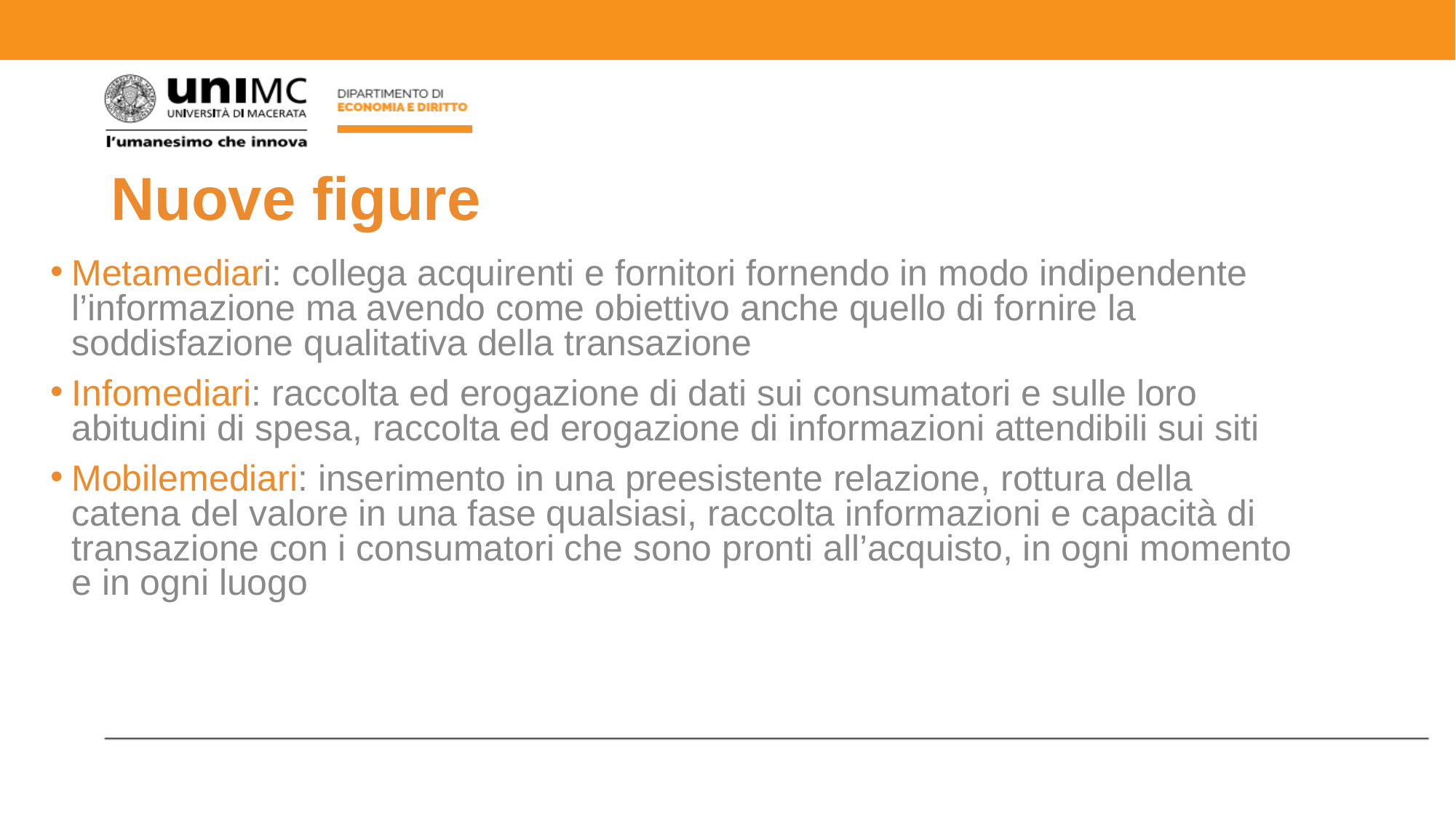

# Nuove figure
Metamediari: collega acquirenti e fornitori fornendo in modo indipendente l’informazione ma avendo come obiettivo anche quello di fornire la soddisfazione qualitativa della transazione
Infomediari: raccolta ed erogazione di dati sui consumatori e sulle loro abitudini di spesa, raccolta ed erogazione di informazioni attendibili sui siti
Mobilemediari: inserimento in una preesistente relazione, rottura della catena del valore in una fase qualsiasi, raccolta informazioni e capacità di transazione con i consumatori che sono pronti all’acquisto, in ogni momento e in ogni luogo